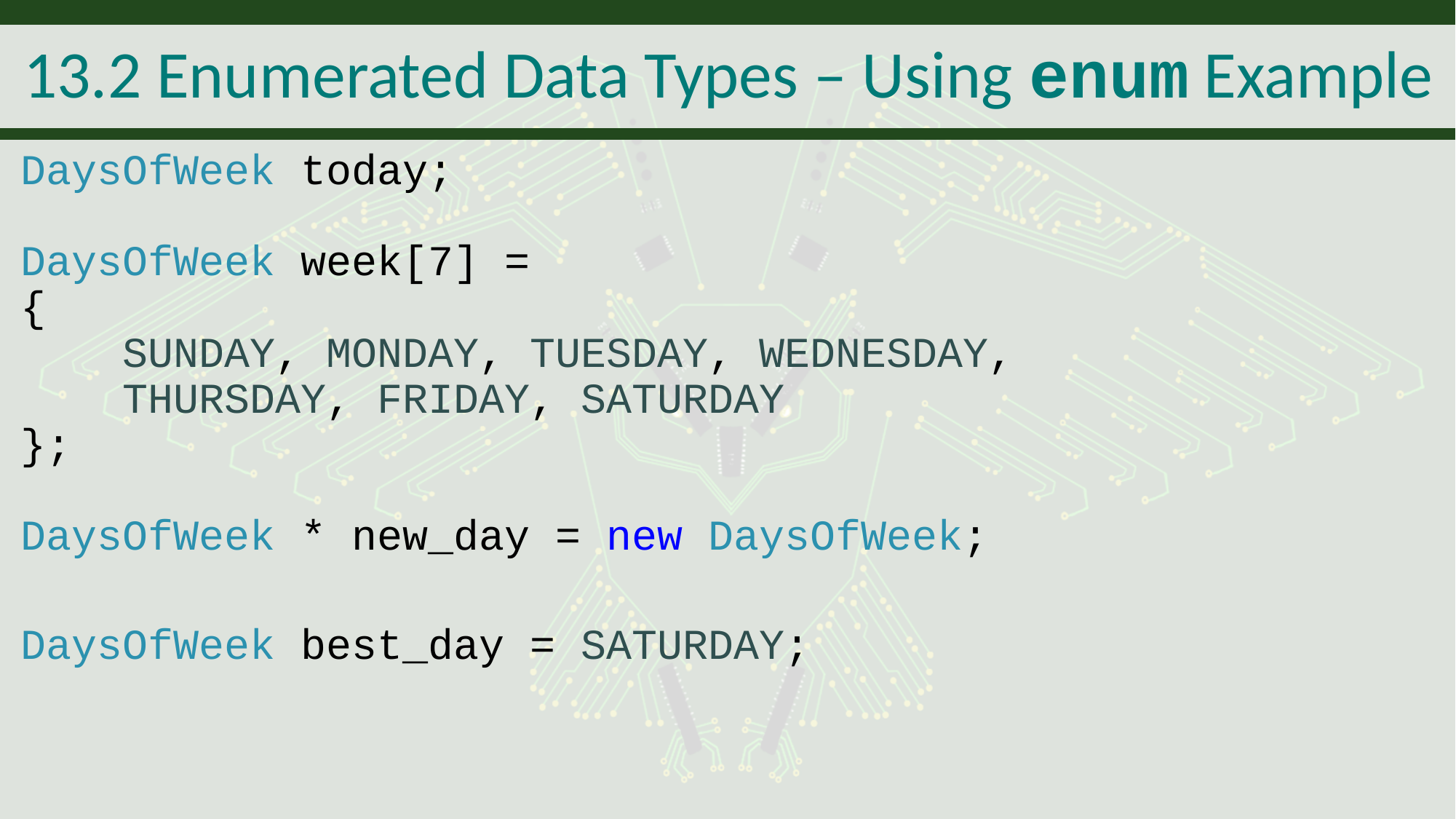

# 13.2 Enumerated Data Types – Using enum Example
DaysOfWeek today;

DaysOfWeek week[7] =
{
    SUNDAY, MONDAY, TUESDAY, WEDNESDAY,
    THURSDAY, FRIDAY, SATURDAY
};

DaysOfWeek * new_day = new DaysOfWeek;

DaysOfWeek best_day = SATURDAY;